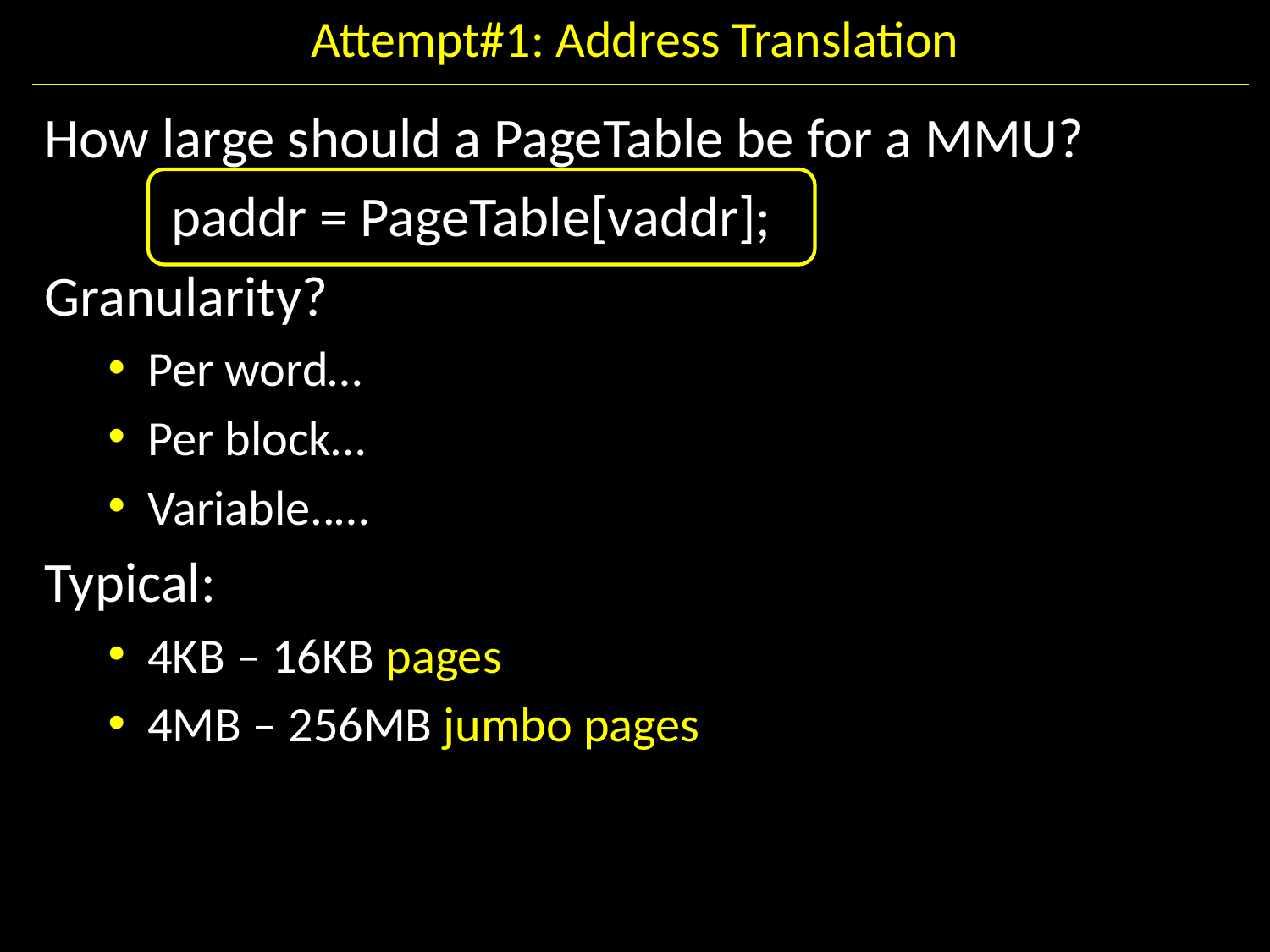

# Attempt#1: Address Translation
How large should a PageTable be for a MMU?
	paddr = PageTable[vaddr];
Granularity?
Per word…
Per block…
Variable..…
Typical:
4KB – 16KB pages
4MB – 256MB jumbo pages